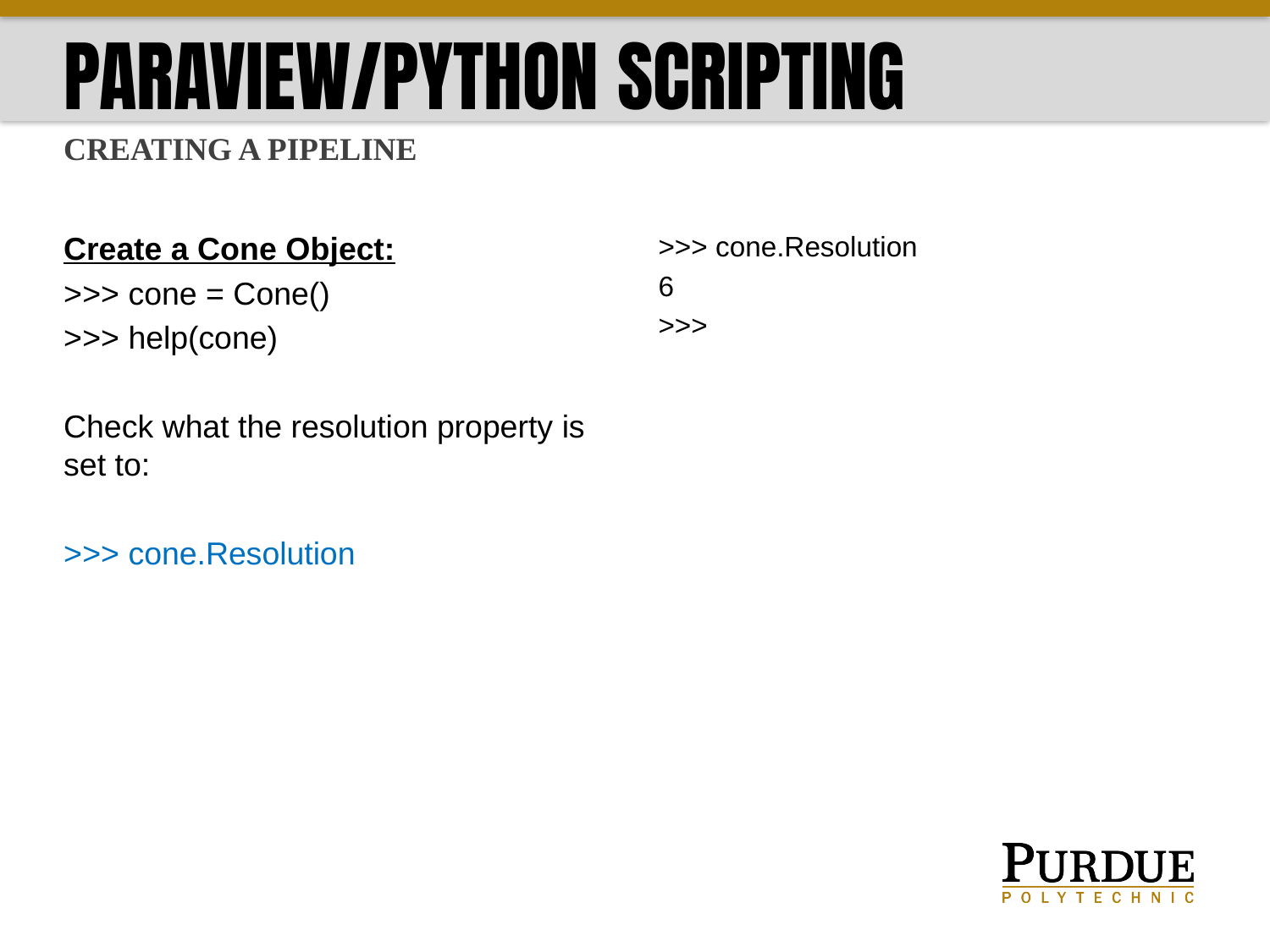

Paraview/python scripting
Creating a pipeline
Create a Cone Object:
>>> cone = Cone()
>>> help(cone)

Check what the resolution property is set to:

>>> cone.Resolution

>>> cone.Resolution
6
>>>